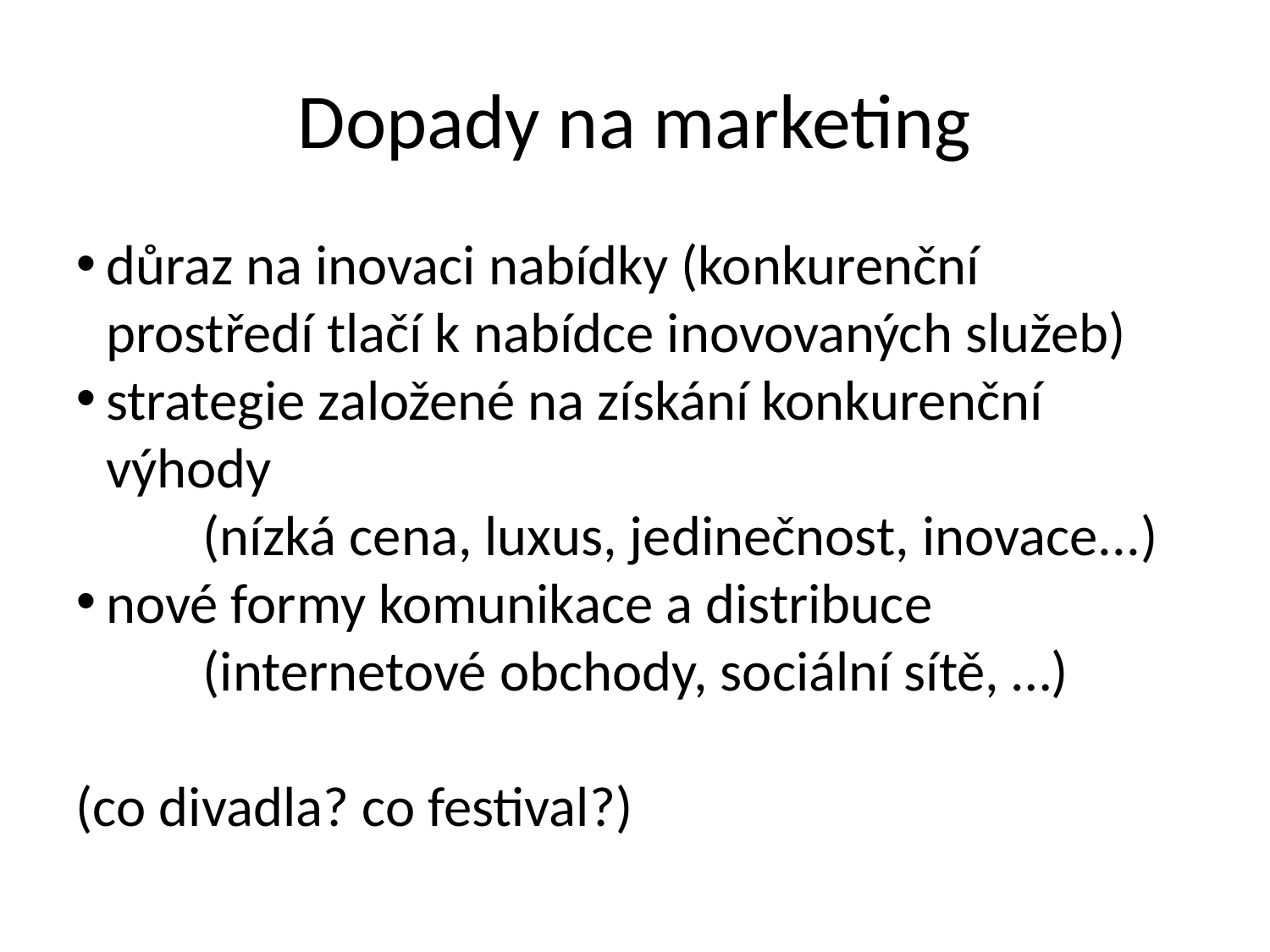

Dopady na marketing
důraz na inovaci nabídky (konkurenční prostředí tlačí k nabídce inovovaných služeb)
strategie založené na získání konkurenční výhody
	(nízká cena, luxus, jedinečnost, inovace...)
nové formy komunikace a distribuce
	(internetové obchody, sociální sítě, …)

(co divadla? co festival?)